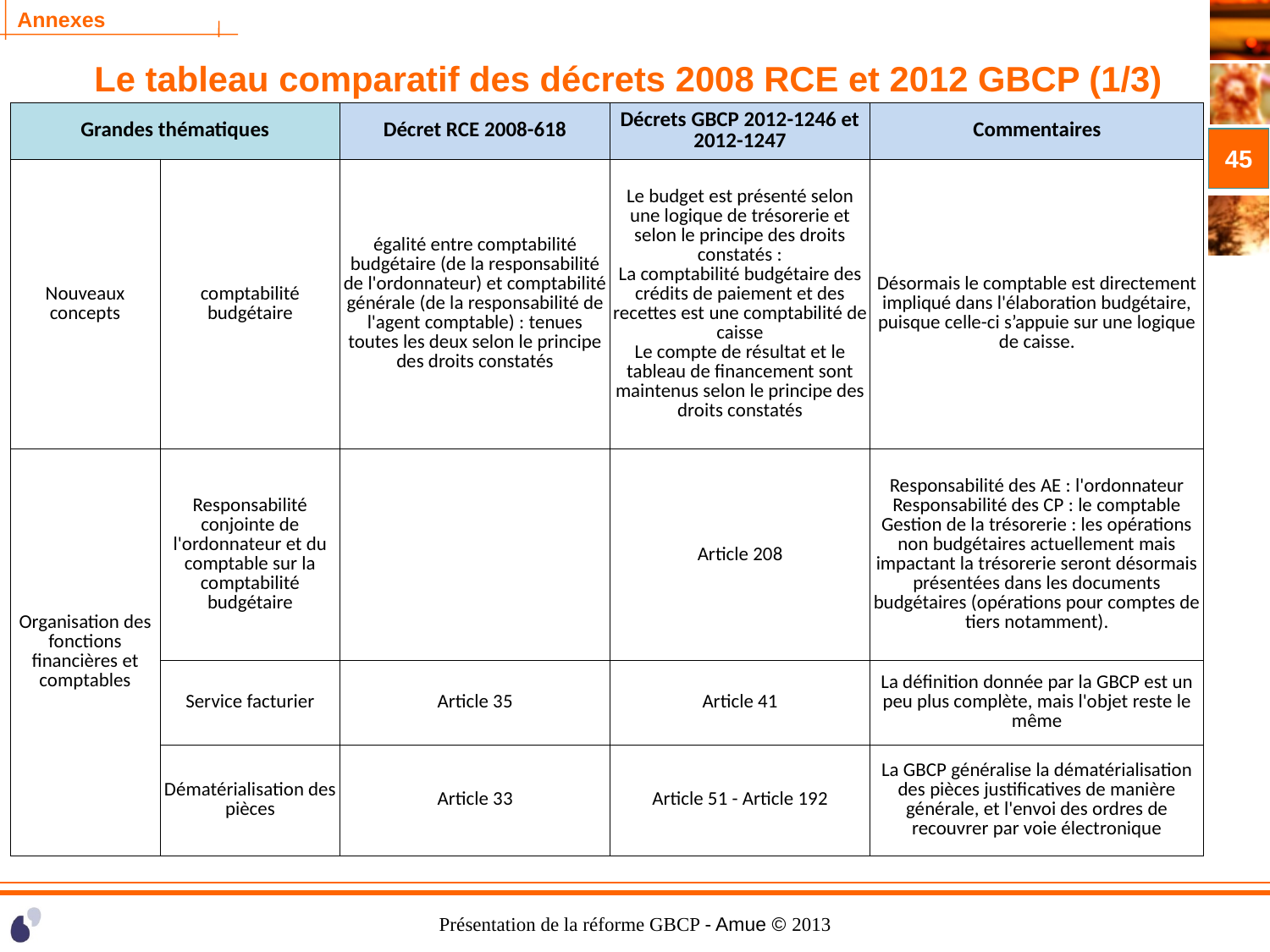

# Le tableau comparatif des décrets 2008 RCE et 2012 GBCP (1/3)
| Grandes thématiques |  | Décret RCE 2008-618 | Décrets GBCP 2012-1246 et 2012-1247 | Commentaires |
| --- | --- | --- | --- | --- |
| Nouveaux concepts | comptabilité budgétaire | égalité entre comptabilité budgétaire (de la responsabilité de l'ordonnateur) et comptabilité générale (de la responsabilité de l'agent comptable) : tenues toutes les deux selon le principe des droits constatés | Le budget est présenté selon une logique de trésorerie et selon le principe des droits constatés : La comptabilité budgétaire des crédits de paiement et des recettes est une comptabilité de caisse Le compte de résultat et le tableau de financement sont maintenus selon le principe des droits constatés | Désormais le comptable est directement impliqué dans l'élaboration budgétaire, puisque celle-ci s’appuie sur une logique de caisse. |
| Organisation des fonctions financières et comptables | Responsabilité conjointe de l'ordonnateur et du comptable sur la comptabilité budgétaire |  | Article 208 | Responsabilité des AE : l'ordonnateur Responsabilité des CP : le comptable Gestion de la trésorerie : les opérations non budgétaires actuellement mais impactant la trésorerie seront désormais présentées dans les documents budgétaires (opérations pour comptes de tiers notamment). |
|  | Service facturier | Article 35 | Article 41 | La définition donnée par la GBCP est un peu plus complète, mais l'objet reste le même |
|  | Dématérialisation des pièces | Article 33 | Article 51 - Article 192 | La GBCP généralise la dématérialisation des pièces justificatives de manière générale, et l'envoi des ordres de recouvrer par voie électronique |

45